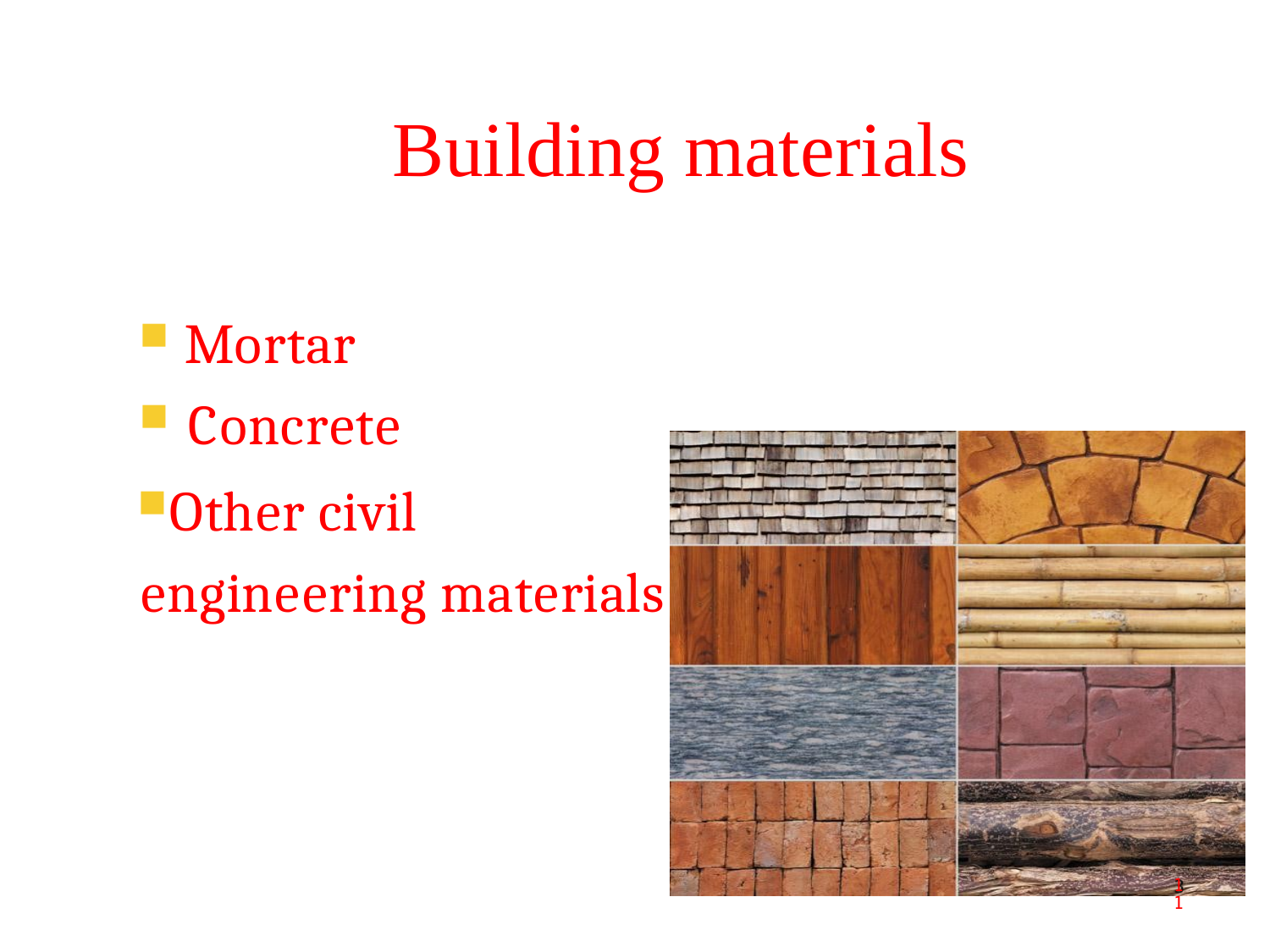

Building materials

Mortar
Concrete
Other civil  engineering materials

11